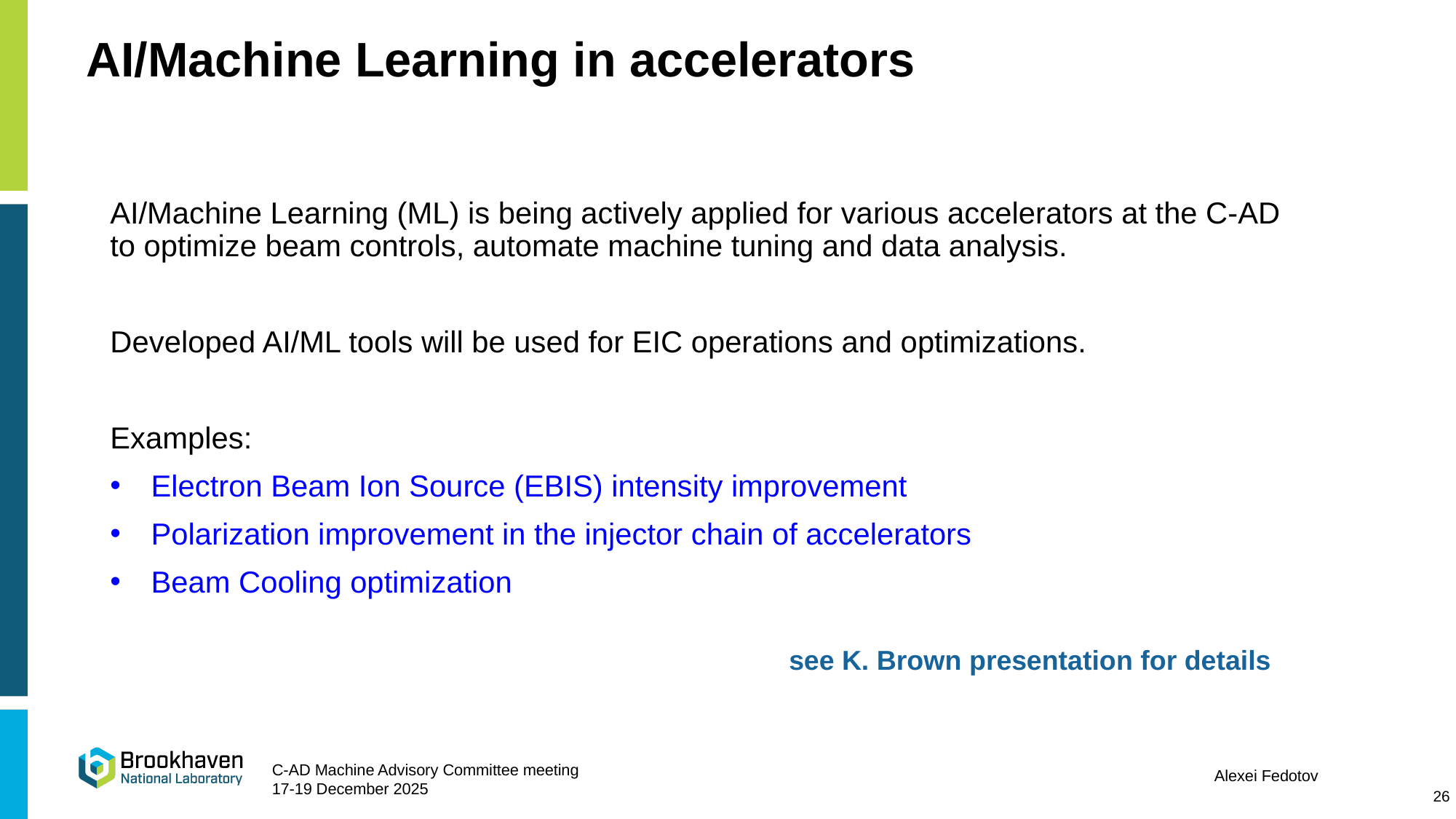

# AI/Machine Learning in accelerators

AI/Machine Learning (ML) is being actively applied for various accelerators at the C-AD to optimize beam controls, automate machine tuning and data analysis.

Developed AI/ML tools will be used for EIC operations and optimizations.

Examples:
Electron Beam Ion Source (EBIS) intensity improvement
Polarization improvement in the injector chain of accelerators
Beam Cooling optimization

see K. Brown presentation for details
26